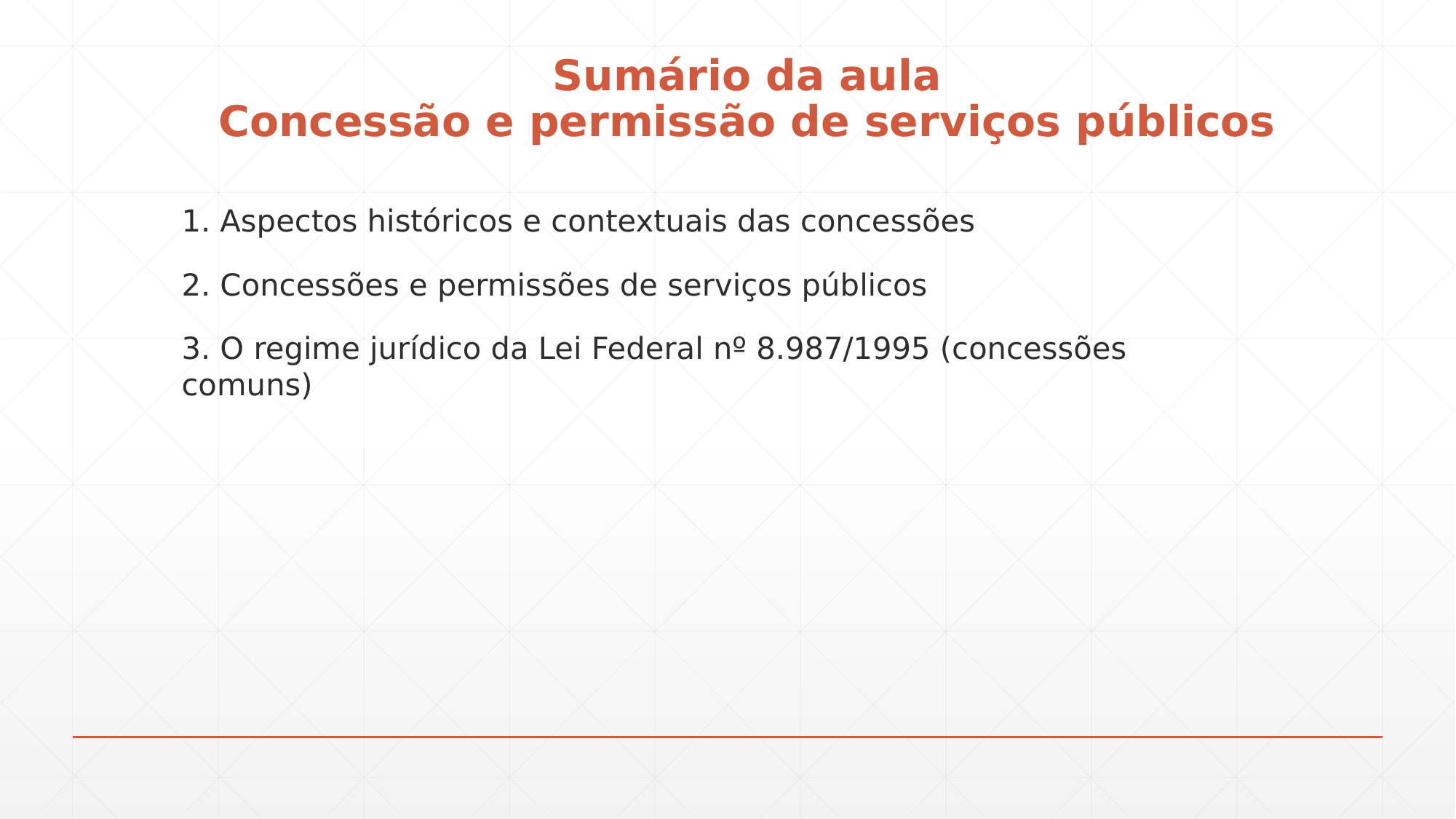

# Sumário da aula Concessão e permissão de serviços públicos
1. Aspectos históricos e contextuais das concessões
2. Concessões e permissões de serviços públicos
3. O regime jurídico da Lei Federal nº 8.987/1995 (concessões comuns)